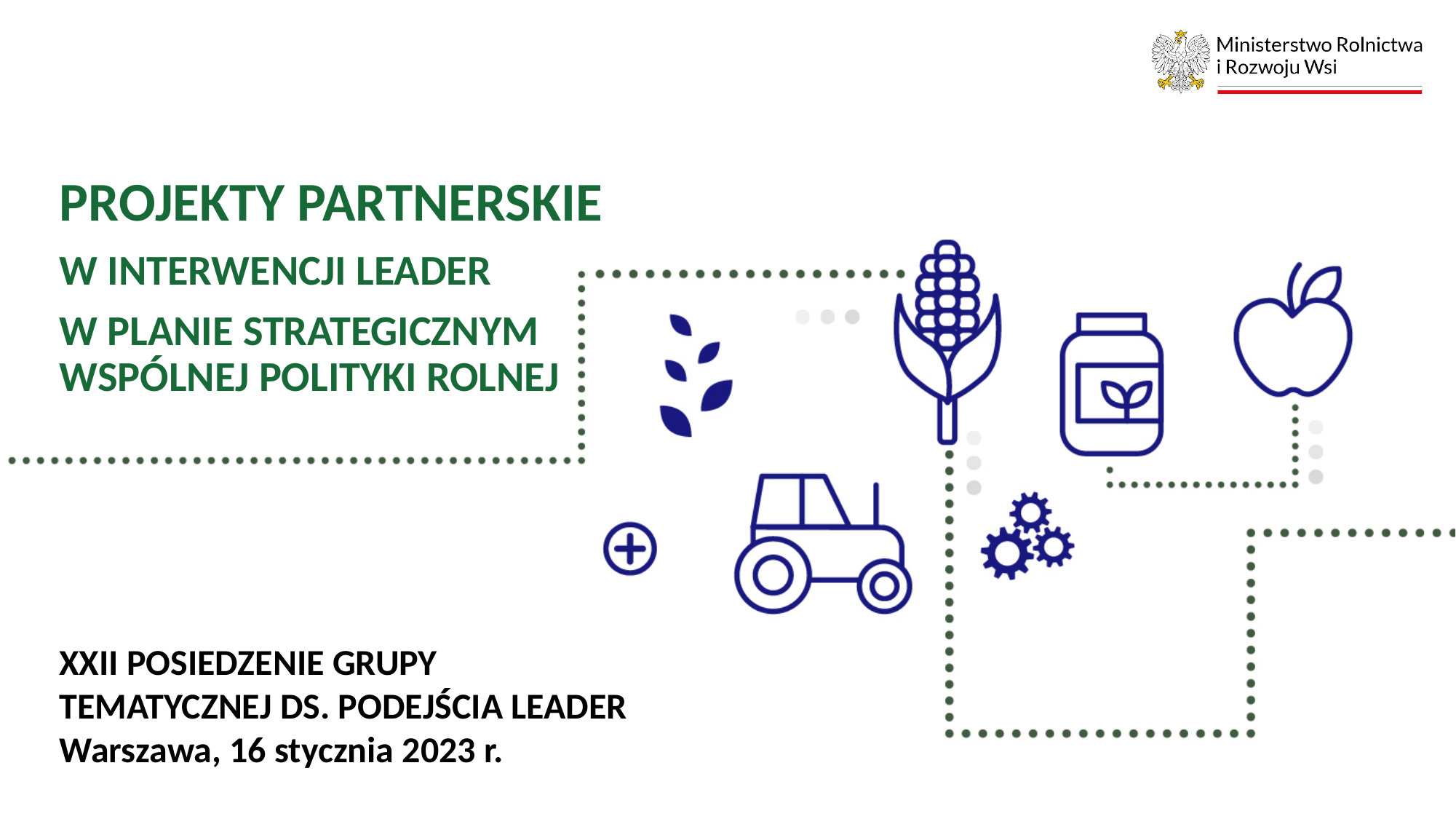

PROJEKTY PARTNERSKIE
W INTERWENCJI LEADER
W PLANIE STRATEGICZNYM WSPÓLNEJ POLITYKI ROLNEJ

XXII POSIEDZENIE GRUPY TEMATYCZNEJ DS. PODEJŚCIA LEADER
Warszawa, 16 stycznia 2023 r.